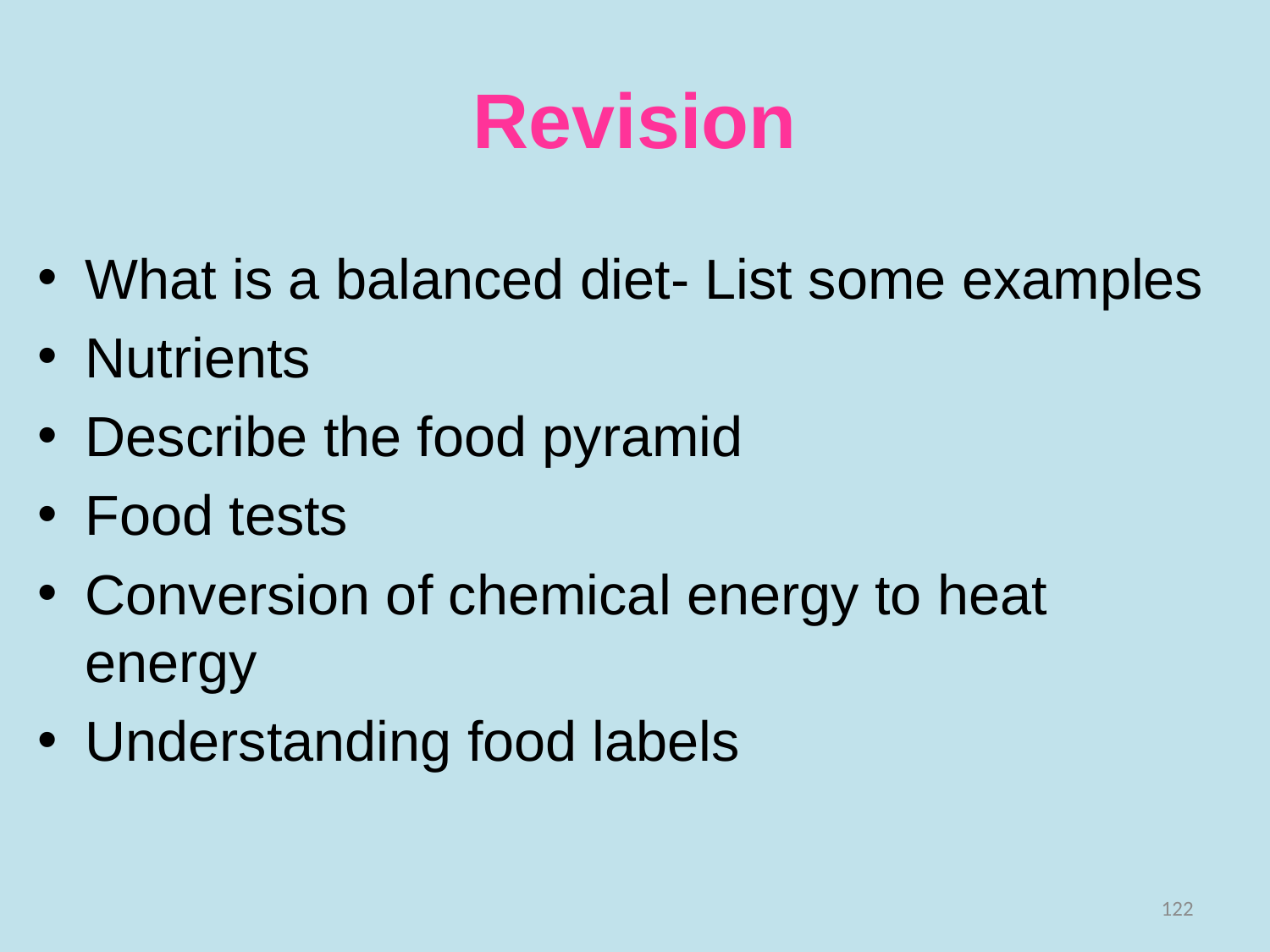

# Revision
What is a balanced diet- List some examples
Nutrients
Describe the food pyramid
Food tests
Conversion of chemical energy to heat energy
Understanding food labels

122